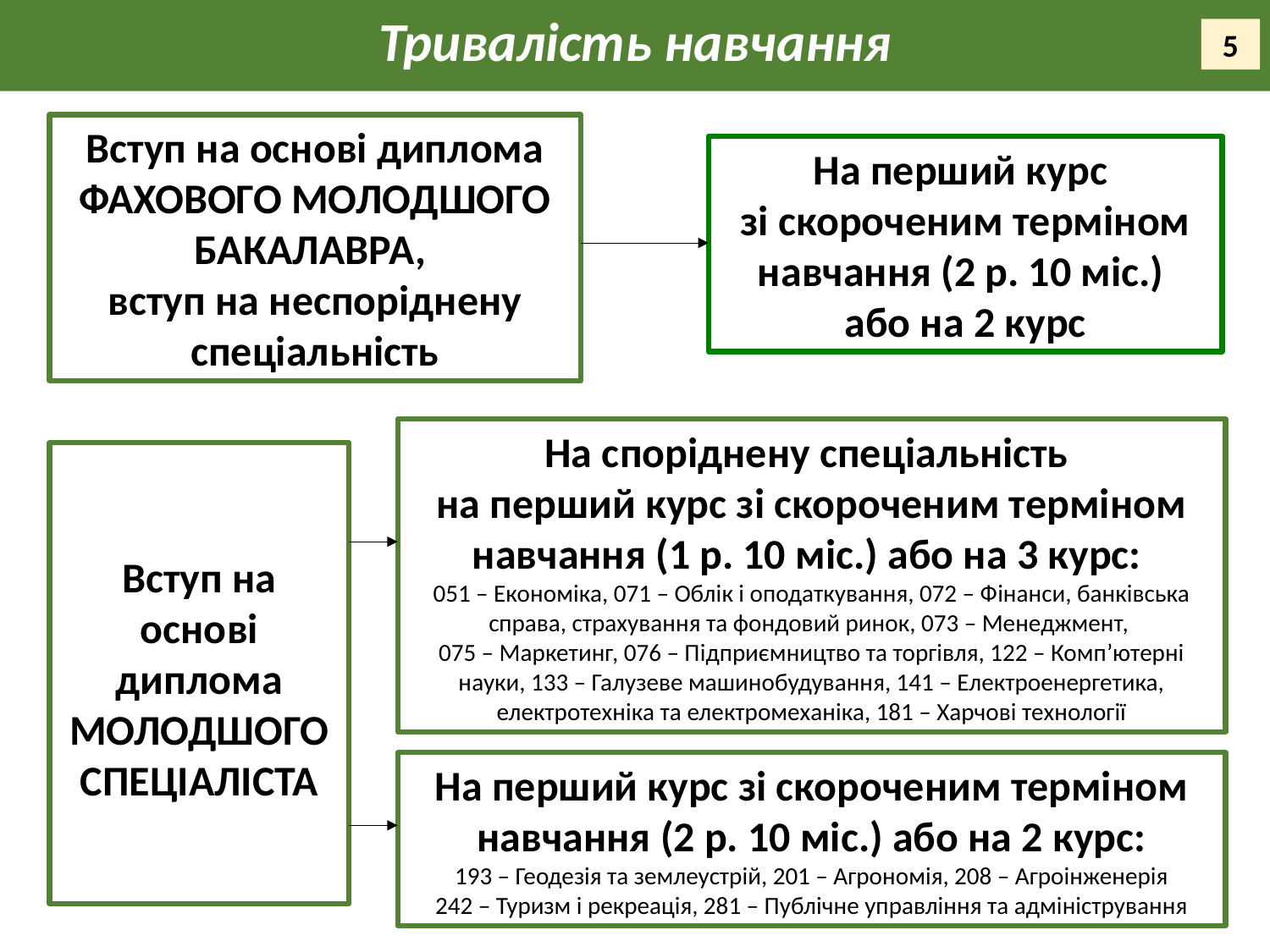

Тривалість навчання
5
Вступ на основі диплома ФАХОВОГО МОЛОДШОГО БАКАЛАВРА,
вступ на неспоріднену спеціальність
На перший курс
зі скороченим терміном навчання (2 р. 10 міс.)
або на 2 курс
На споріднену спеціальність
на перший курс зі скороченим терміном навчання (1 р. 10 міс.) або на 3 курс:
051 – Економіка, 071 – Облік і оподаткування, 072 – Фінанси, банківська справа, страхування та фондовий ринок, 073 – Менеджмент,
075 – Маркетинг, 076 – Підприємництво та торгівля, 122 – Комп’ютерні науки, 133 – Галузеве машинобудування, 141 – Електроенергетика, електротехніка та електромеханіка, 181 – Харчові технології

Вступ на основі диплома МОЛОДШОГО СПЕЦІАЛІСТА

На перший курс зі скороченим терміном навчання (2 р. 10 міс.) або на 2 курс:
193 – Геодезія та землеустрій, 201 – Агрономія, 208 – Агроінженерія
242 – Туризм і рекреація, 281 – Публічне управління та адміністрування